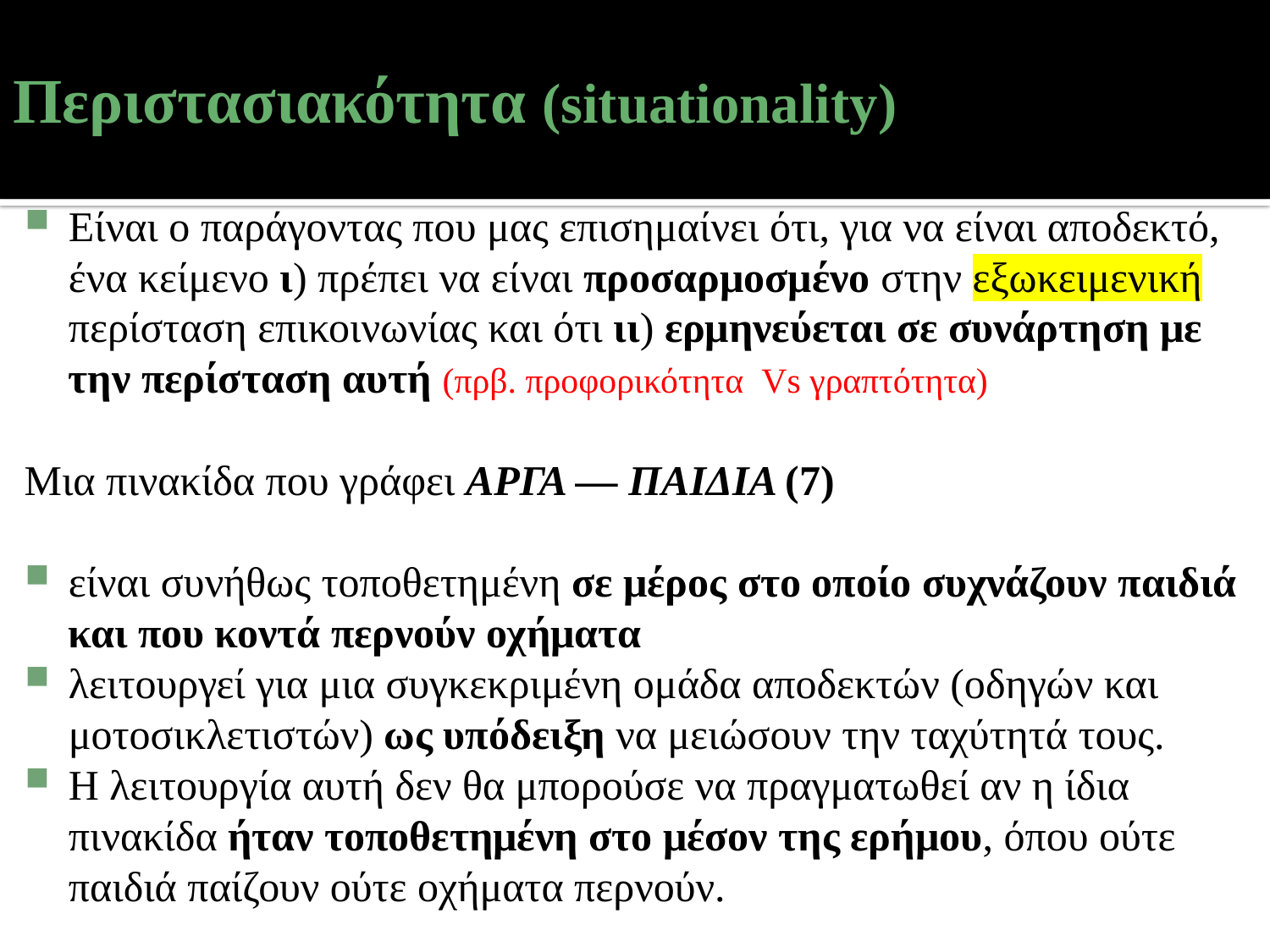

# Περιστασιακότητα (situationality)
Είναι ο παράγοντας που μας επισημαίνει ότι, για να είναι αποδεκτό, ένα κείμενο ι) πρέπει να είναι προσαρμοσμένο στην εξωκειμενική περίσταση επικοινωνίας και ότι ιι) ερμηνεύεται σε συνάρτηση με την περίσταση αυτή (πρβ. προφορικότητα  Vs γραπτότητα)

Μια πινακίδα που γράφει ΑΡΓΑ — ΠΑΙΔΙΑ (7)

είναι συνήθως τοποθετημένη σε μέρος στο οποίο συχνάζουν παιδιά και που κοντά περνούν οχήματα
λειτουργεί για μια συγκεκριμένη ομάδα αποδεκτών (οδηγών και μοτοσικλετιστών) ως υπόδειξη να μειώσουν την ταχύτητά τους.
Η λειτουργία αυτή δεν θα μπορούσε να πραγματωθεί αν η ίδια πινακίδα ήταν τοποθετημένη στο μέσον της ερήμου, όπου ούτε παιδιά παίζουν ούτε οχήματα περνούν.